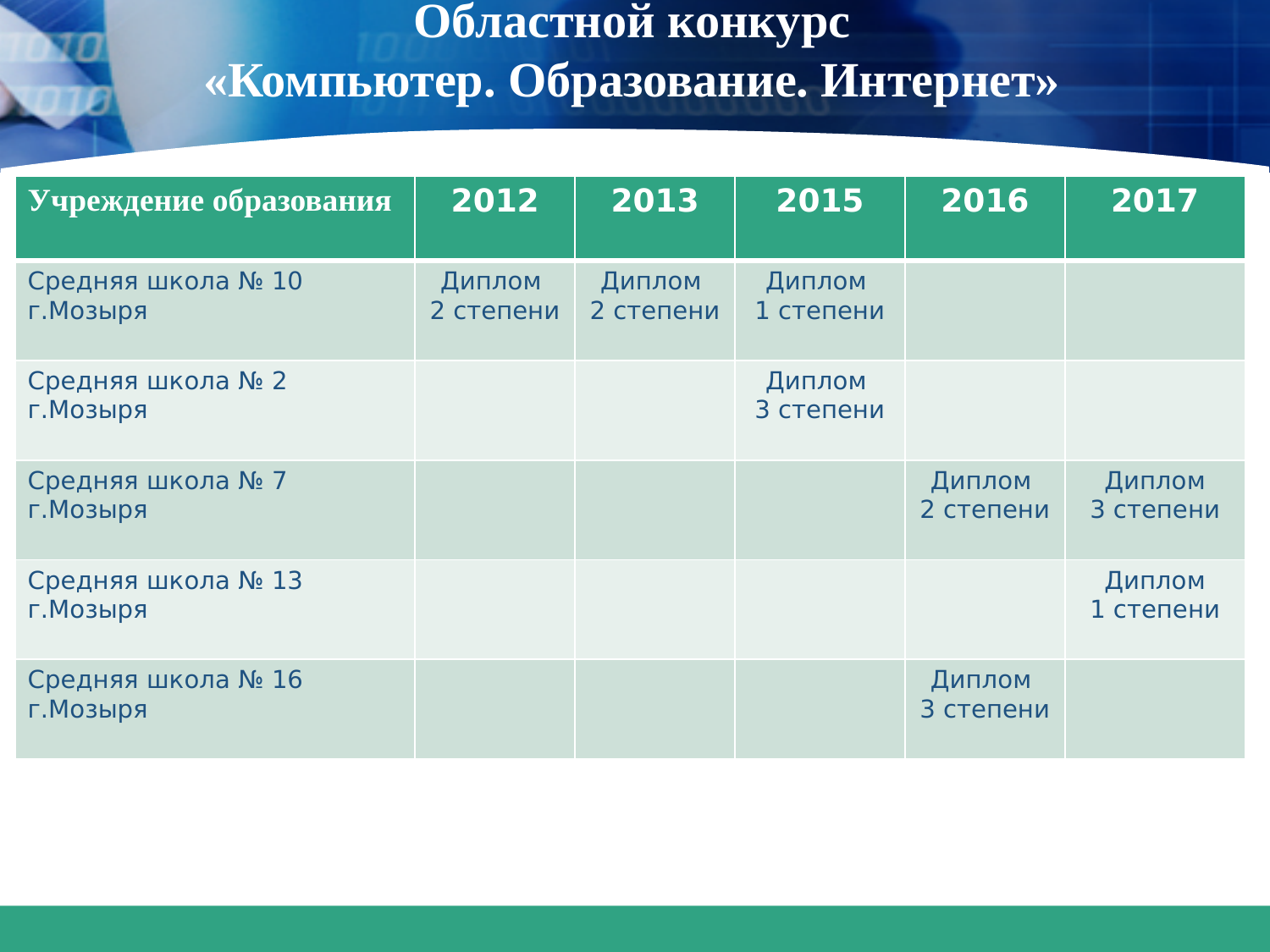

# Областной конкурс «Компьютер. Образование. Интернет»
| Учреждение образования | 2012 | 2013 | 2015 | 2016 | 2017 |
| --- | --- | --- | --- | --- | --- |
| Средняя школа № 10 г.Мозыря | Диплом 2 степени | Диплом 2 степени | Диплом 1 степени |  |  |
| Средняя школа № 2 г.Мозыря |  |  | Диплом 3 степени |  |  |
| Средняя школа № 7 г.Мозыря |  |  |  | Диплом 2 степени | Диплом 3 степени |
| Средняя школа № 13 г.Мозыря |  |  |  |  | Диплом 1 степени |
| Средняя школа № 16 г.Мозыря |  |  |  | Диплом 3 степени |  |